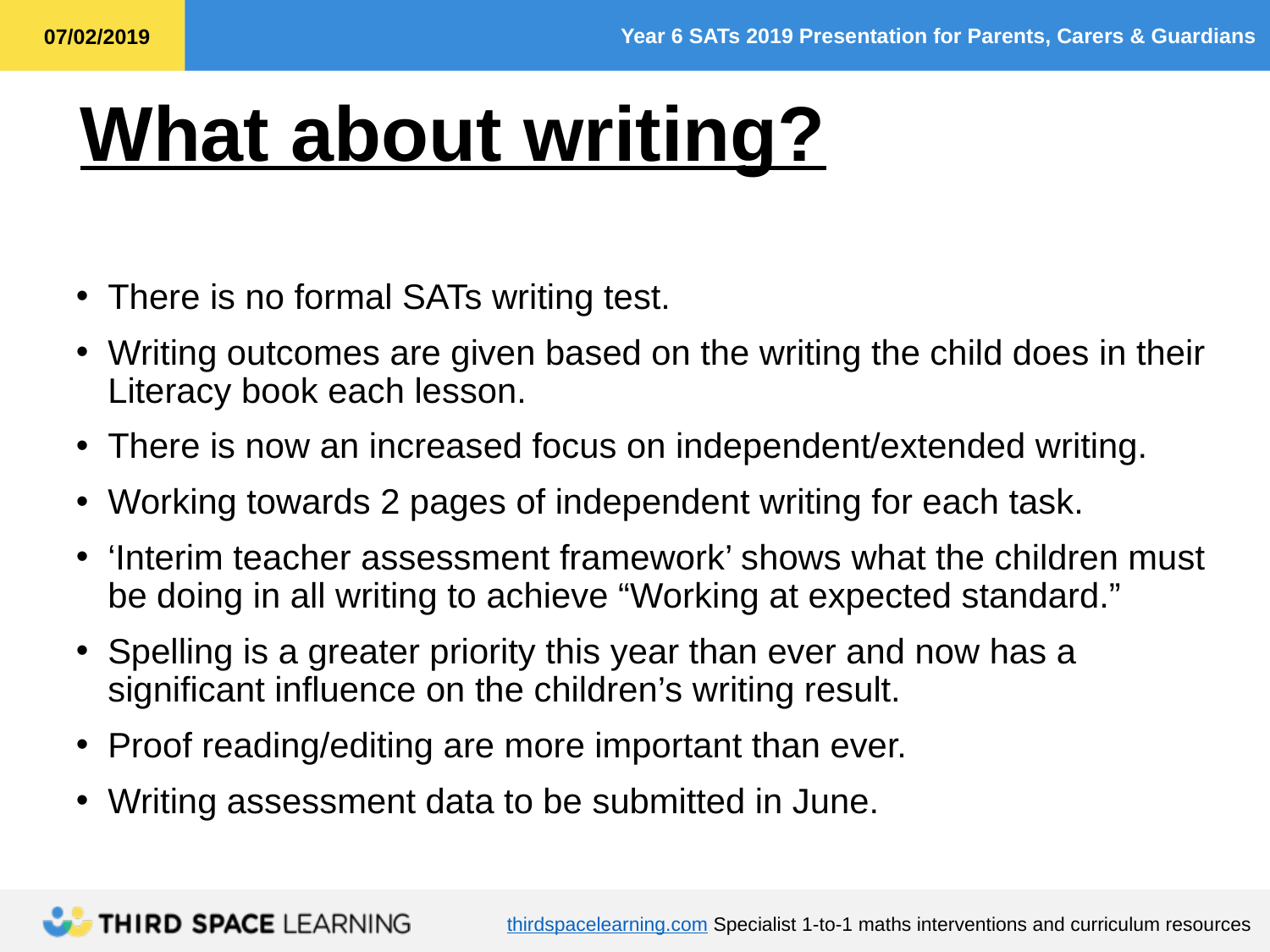

What about writing?
There is no formal SATs writing test.
Writing outcomes are given based on the writing the child does in their Literacy book each lesson.
There is now an increased focus on independent/extended writing.
Working towards 2 pages of independent writing for each task.
‘Interim teacher assessment framework’ shows what the children must be doing in all writing to achieve “Working at expected standard.”
Spelling is a greater priority this year than ever and now has a significant influence on the children’s writing result.
Proof reading/editing are more important than ever.
Writing assessment data to be submitted in June.